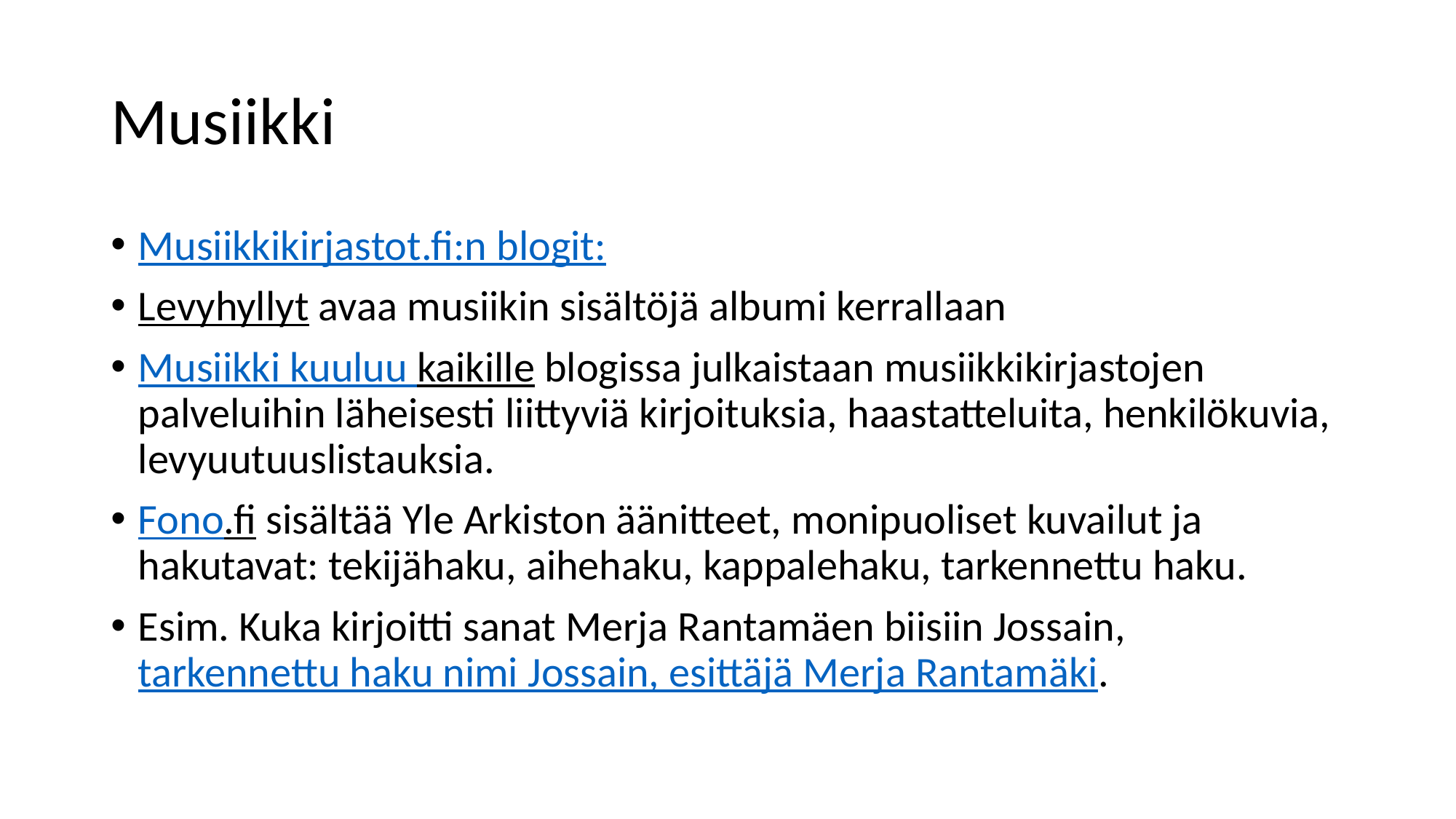

# Musiikki
Musiikkikirjastot.fi:n blogit:
Levyhyllyt avaa musiikin sisältöjä albumi kerrallaan
Musiikki kuuluu kaikille blogissa julkaistaan musiikkikirjastojen palveluihin läheisesti liittyviä kirjoituksia, haastatteluita, henkilökuvia, levyuutuuslistauksia.
Fono.fi sisältää Yle Arkiston äänitteet, monipuoliset kuvailut ja hakutavat: tekijähaku, aihehaku, kappalehaku, tarkennettu haku.
Esim. Kuka kirjoitti sanat Merja Rantamäen biisiin Jossain, tarkennettu haku nimi Jossain, esittäjä Merja Rantamäki.